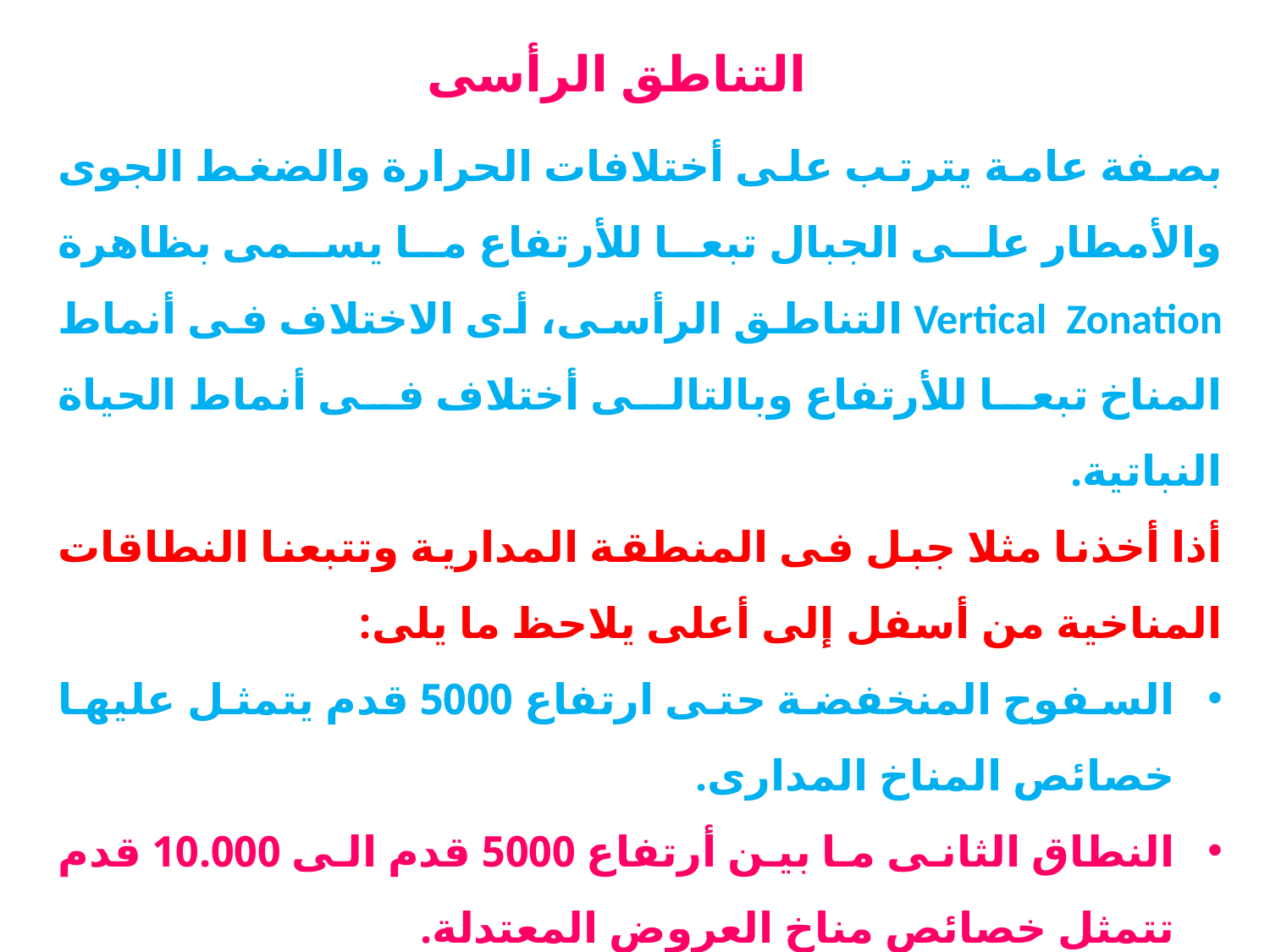

التناطق الرأسى
بصفة عامة يترتب على أختلافات الحرارة والضغط الجوى والأمطار على الجبال تبعا للأرتفاع ما يسمى بظاهرة Vertical Zonation التناطق الرأسى، أى الاختلاف فى أنماط المناخ تبعا للأرتفاع وبالتالى أختلاف فى أنماط الحياة النباتية.
أذا أخذنا مثلا جبل فى المنطقة المدارية وتتبعنا النطاقات المناخية من أسفل إلى أعلى يلاحظ ما يلى:
السفوح المنخفضة حتى ارتفاع 5000 قدم يتمثل عليها خصائص المناخ المدارى.
النطاق الثانى ما بين أرتفاع 5000 قدم الى 10.000 قدم تتمثل خصائص مناخ العروض المعتدلة.
ما بين أرتفاع 10.000 إلى 15.000 قدم تتمثل خصائص مناخ المناطق الباردة وفوق هذا الحد يتمثل خط الثلج الدائم.